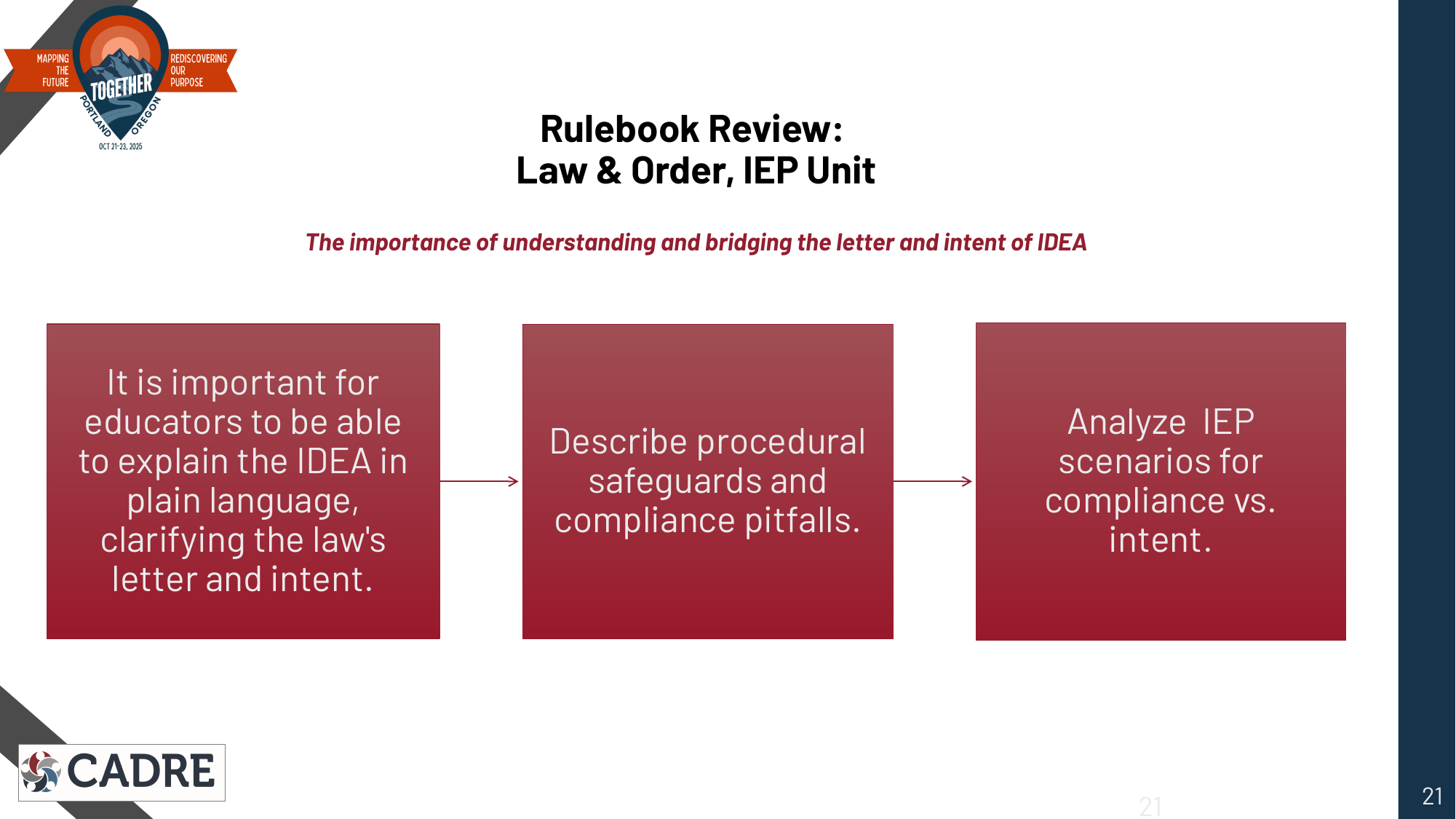

# Rulebook Review: Law & Order, IEP Unit The importance of understanding and bridging the letter and intent of IDEA

It is important for educators to be able to explain the IDEA in plain language, clarifying the law's letter and intent.

Describe procedural safeguards and compliance pitfalls.
Analyze  IEP scenarios for compliance vs. intent.